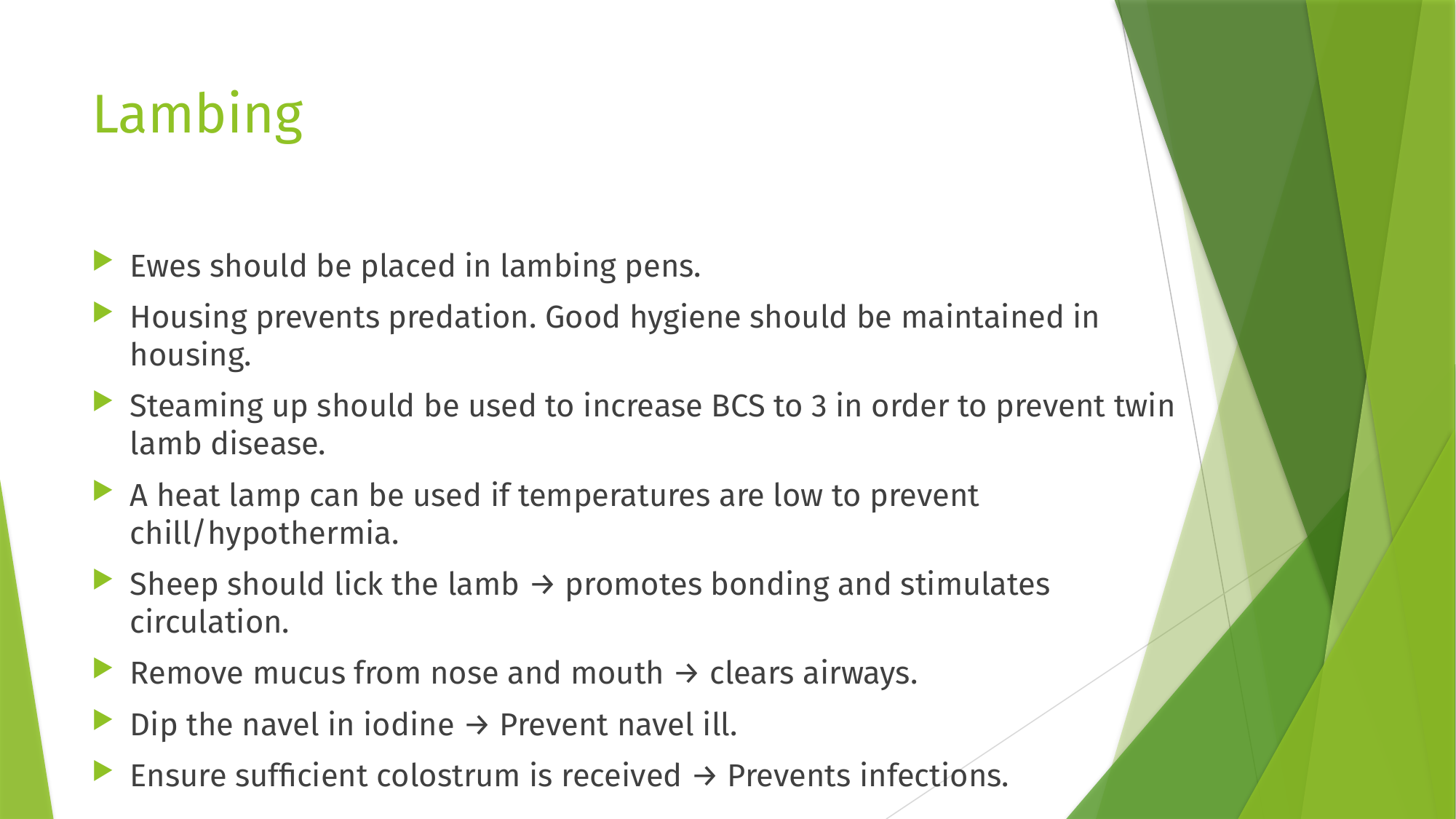

# Lambing
Ewes should be placed in lambing pens.
Housing prevents predation. Good hygiene should be maintained in housing.
Steaming up should be used to increase BCS to 3 in order to prevent twin lamb disease.
A heat lamp can be used if temperatures are low to prevent chill/hypothermia.
Sheep should lick the lamb → promotes bonding and stimulates circulation.
Remove mucus from nose and mouth → clears airways.
Dip the navel in iodine → Prevent navel ill.
Ensure sufficient colostrum is received → Prevents infections.